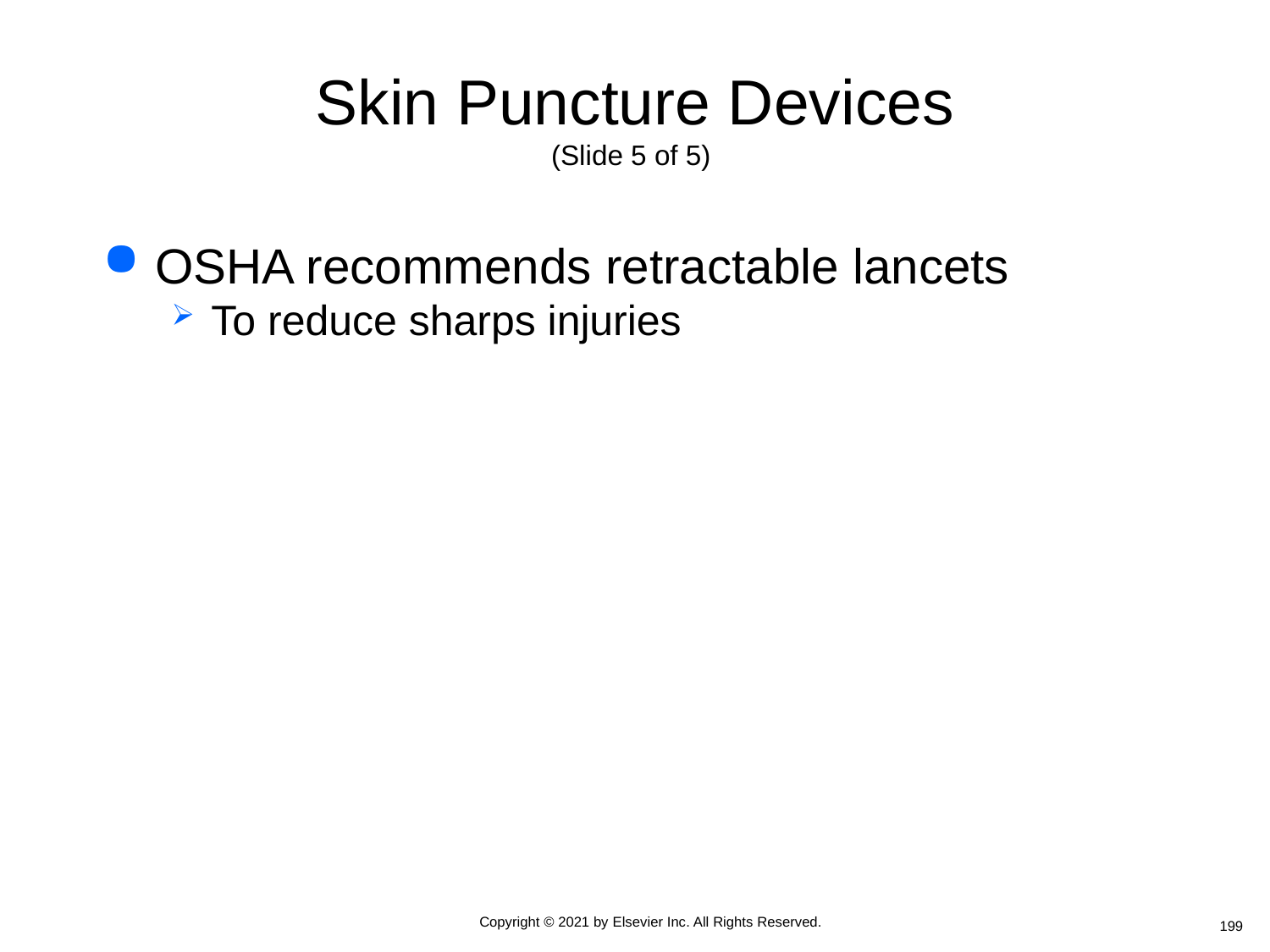

# Skin Puncture Devices (Slide 5 of 5)
OSHA recommends retractable lancets
To reduce sharps injuries

199